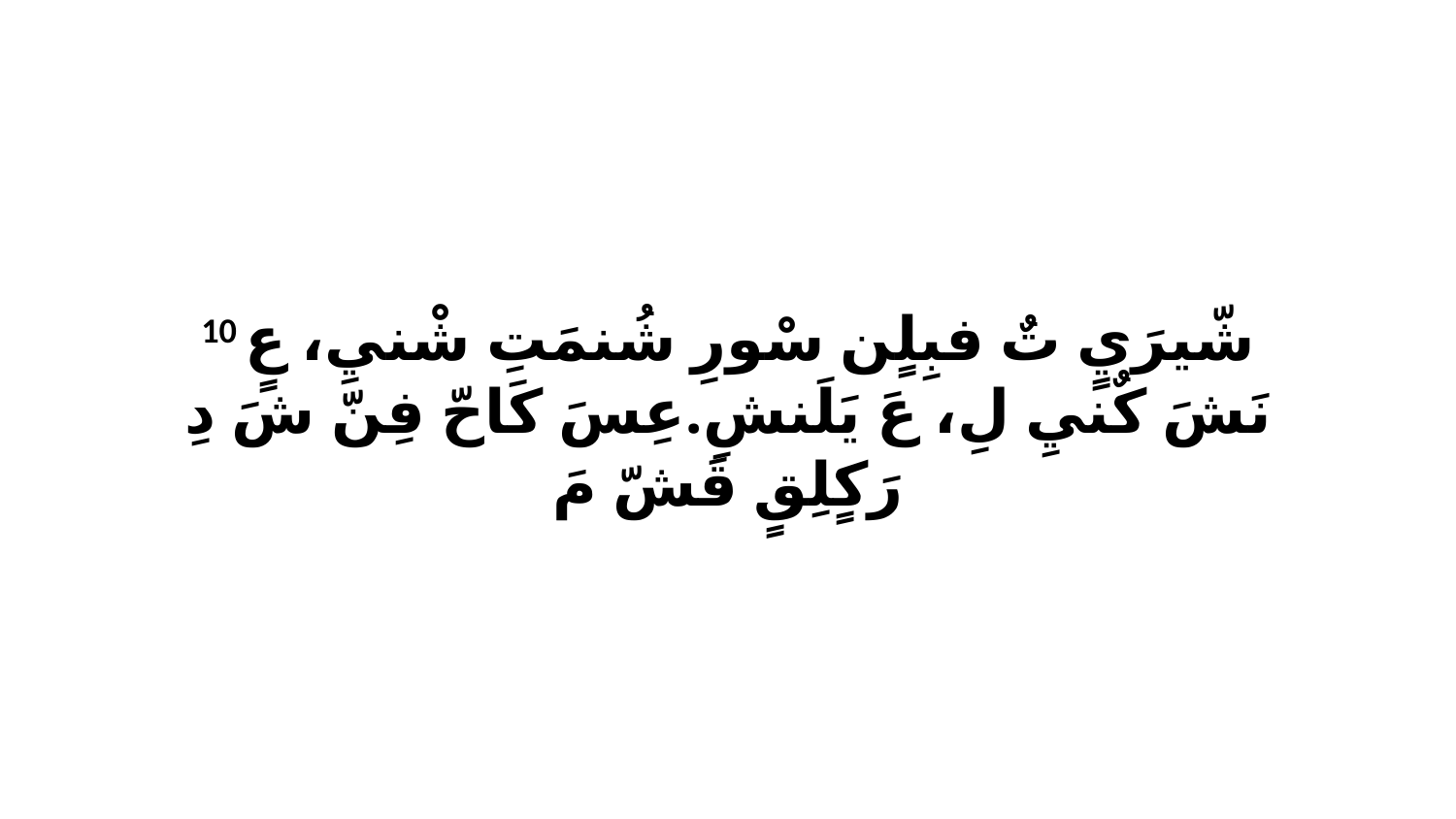

10 شّيرَيٍ تٌ فبِلٍن سْورِ شُنمَتِ شْنيِ، عٍ نَشَ كٌنيِ لِ، عَ يَلَنشِ.عِسَ كَاحّ فِنّ شَ دِ رَكٍلِقٍ قَشّ مَ